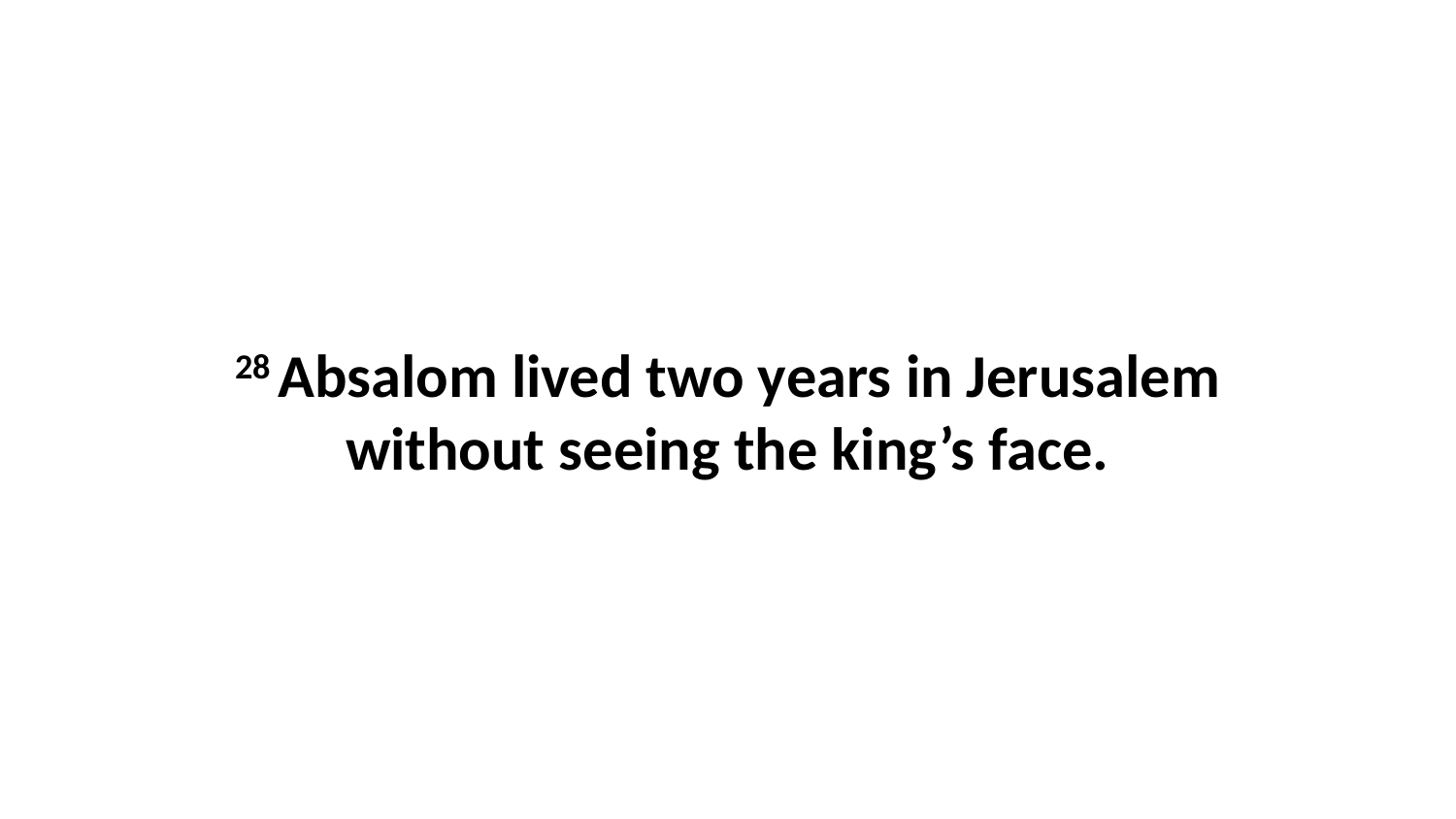

28 Absalom lived two years in Jerusalem without seeing the king’s face.